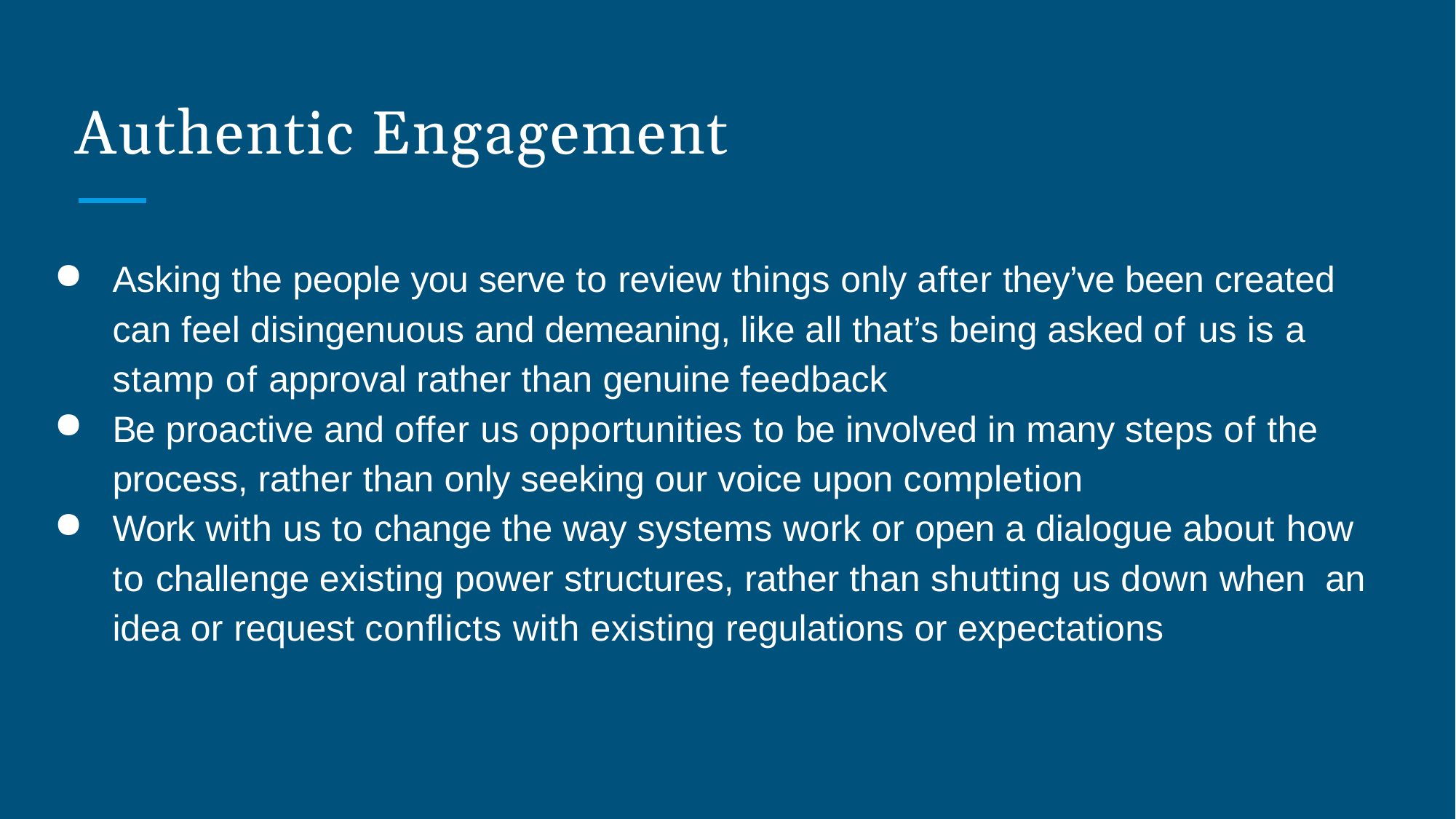

# Authentic Engagement
Asking the people you serve to review things only after they’ve been created  can feel disingenuous and demeaning, like all that’s being asked of us is a  stamp of approval rather than genuine feedback
Be proactive and offer us opportunities to be involved in many steps of the  process, rather than only seeking our voice upon completion
Work with us to change the way systems work or open a dialogue about how  to challenge existing power structures, rather than shutting us down when  an idea or request conﬂicts with existing regulations or expectations